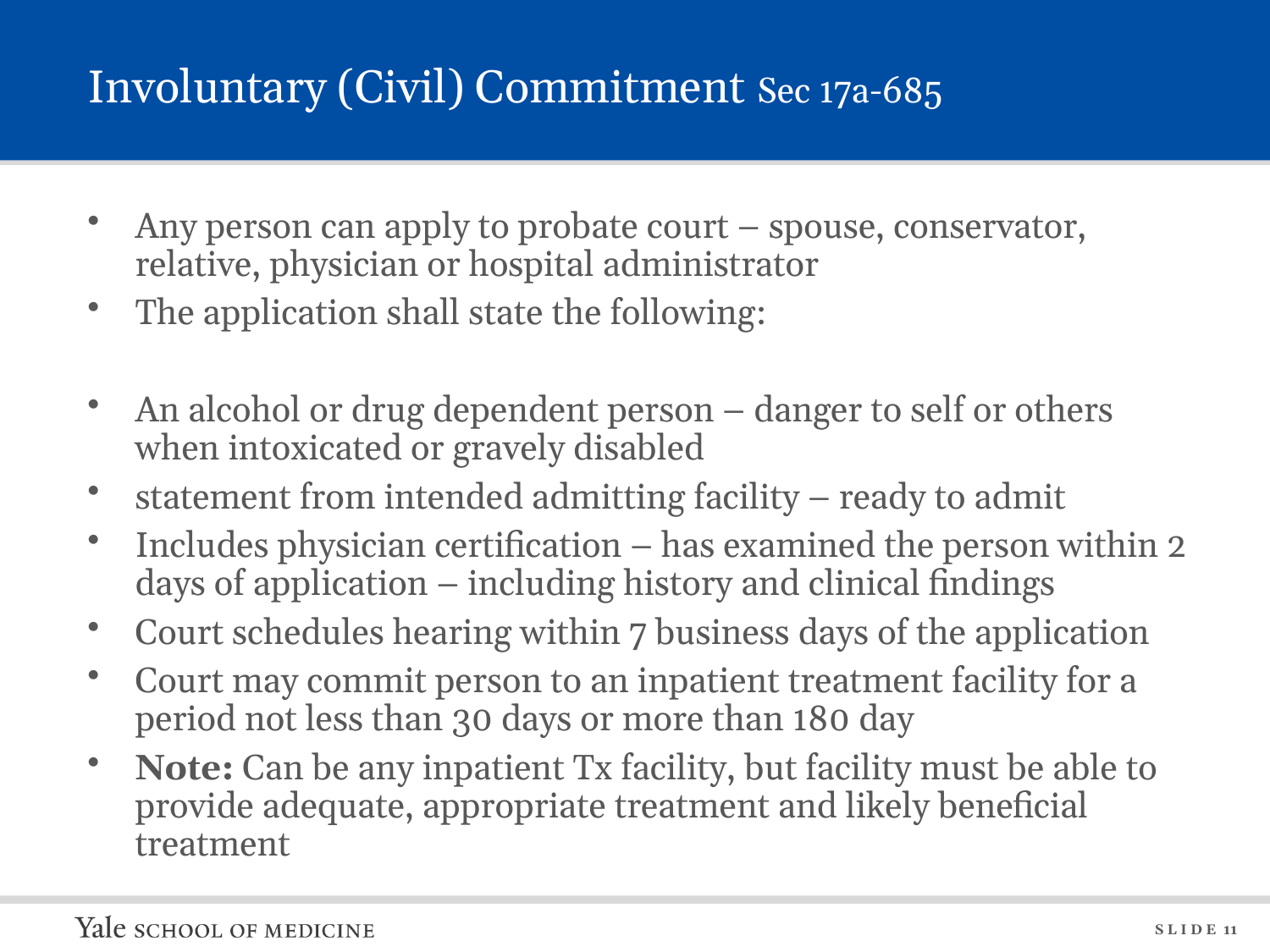

# Involuntary (Civil) Commitment Sec 17a-685
Any person can apply to probate court – spouse, conservator, relative, physician or hospital administrator
The application shall state the following:

An alcohol or drug dependent person – danger to self or others when intoxicated or gravely disabled
statement from intended admitting facility – ready to admit
Includes physician certification – has examined the person within 2 days of application – including history and clinical findings
Court schedules hearing within 7 business days of the application
Court may commit person to an inpatient treatment facility for a period not less than 30 days or more than 180 day
Note: Can be any inpatient Tx facility, but facility must be able to provide adequate, appropriate treatment and likely beneficial treatment